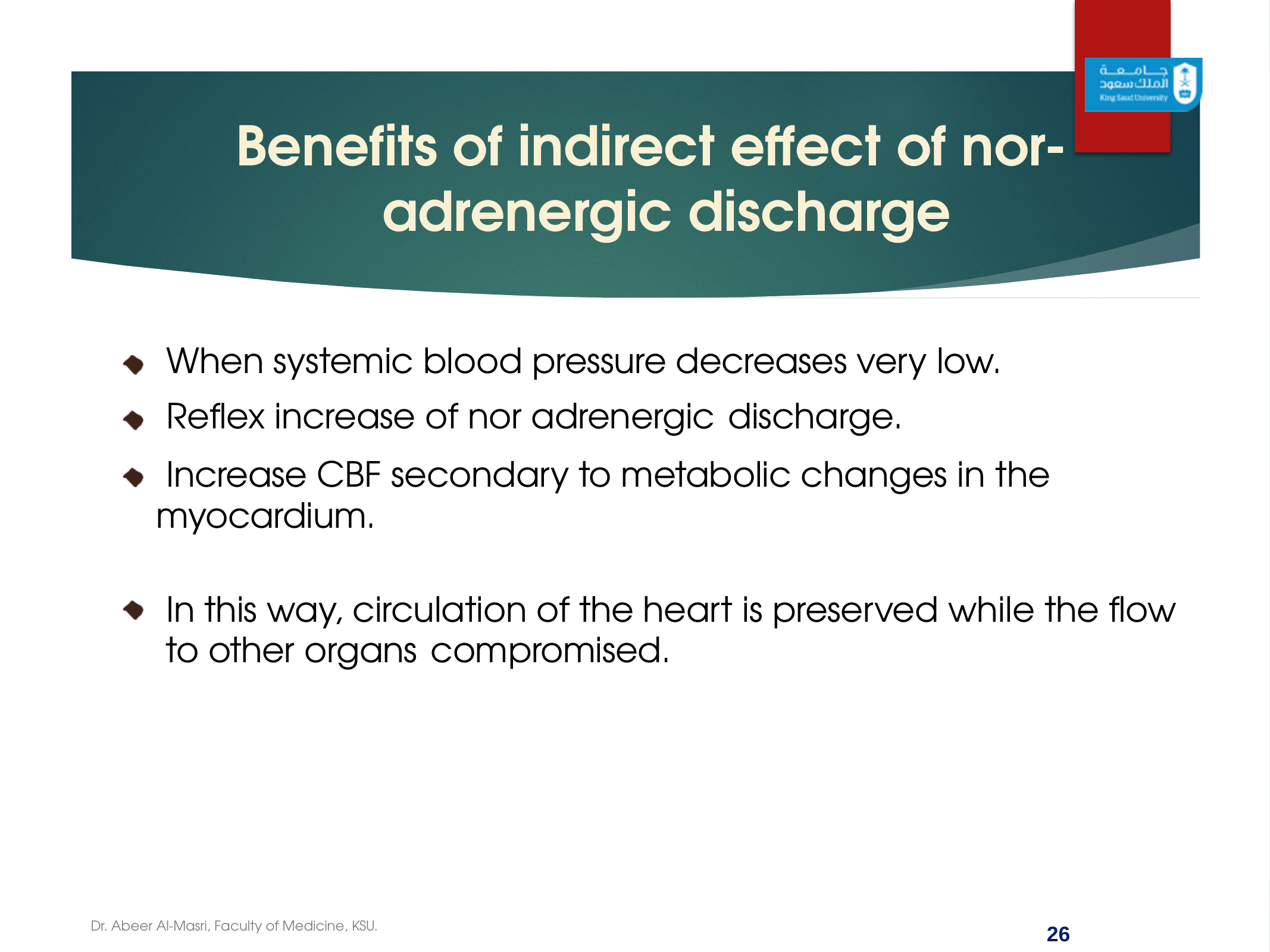

# Benefits of indirect effect of nor-  adrenergic discharge
When systemic blood pressure decreases very low.  Reflex increase of nor adrenergic discharge.
Increase CBF secondary to metabolic changes in the  myocardium.

In this way, circulation of the heart is preserved while the flow  to other organs compromised.

Dr. Abeer Al-Masri, Faculty of Medicine, KSU.
26